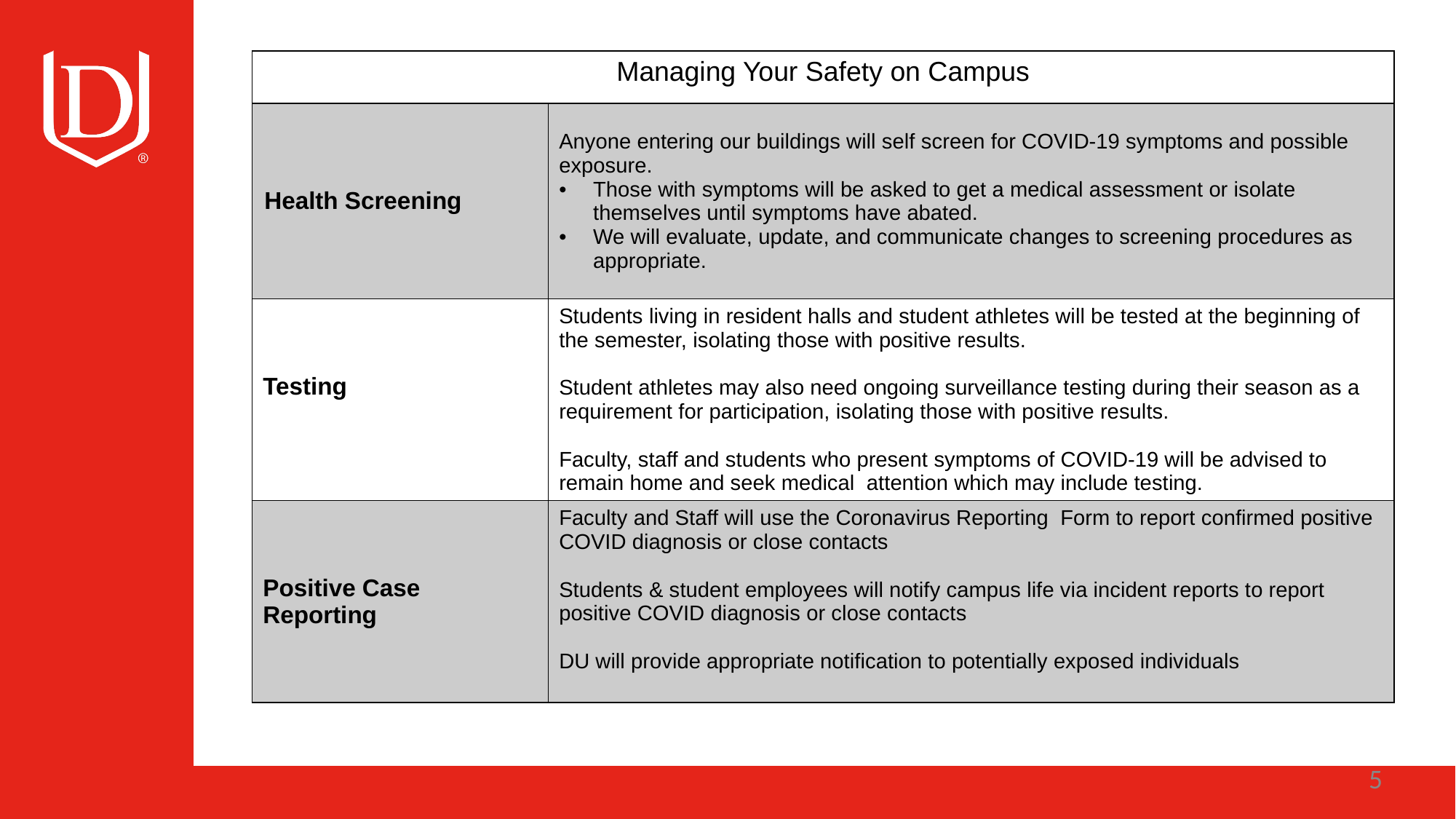

| Managing Your Safety on Campus |  |
| --- | --- |
| Health Screening | Anyone entering our buildings will self screen for COVID-19 symptoms and possible exposure. Those with symptoms will be asked to get a medical assessment or isolate themselves until symptoms have abated. We will evaluate, update, and communicate changes to screening procedures as appropriate. |
| Testing | Students living in resident halls and student athletes will be tested at the beginning of the semester, isolating those with positive results. Student athletes may also need ongoing surveillance testing during their season as a requirement for participation, isolating those with positive results. Faculty, staff and students who present symptoms of COVID-19 will be advised to remain home and seek medical attention which may include testing. |
| Positive Case Reporting | Faculty and Staff will use the Coronavirus Reporting Form to report confirmed positive COVID diagnosis or close contacts Students & student employees will notify campus life via incident reports to report positive COVID diagnosis or close contacts DU will provide appropriate notification to potentially exposed individuals |
5